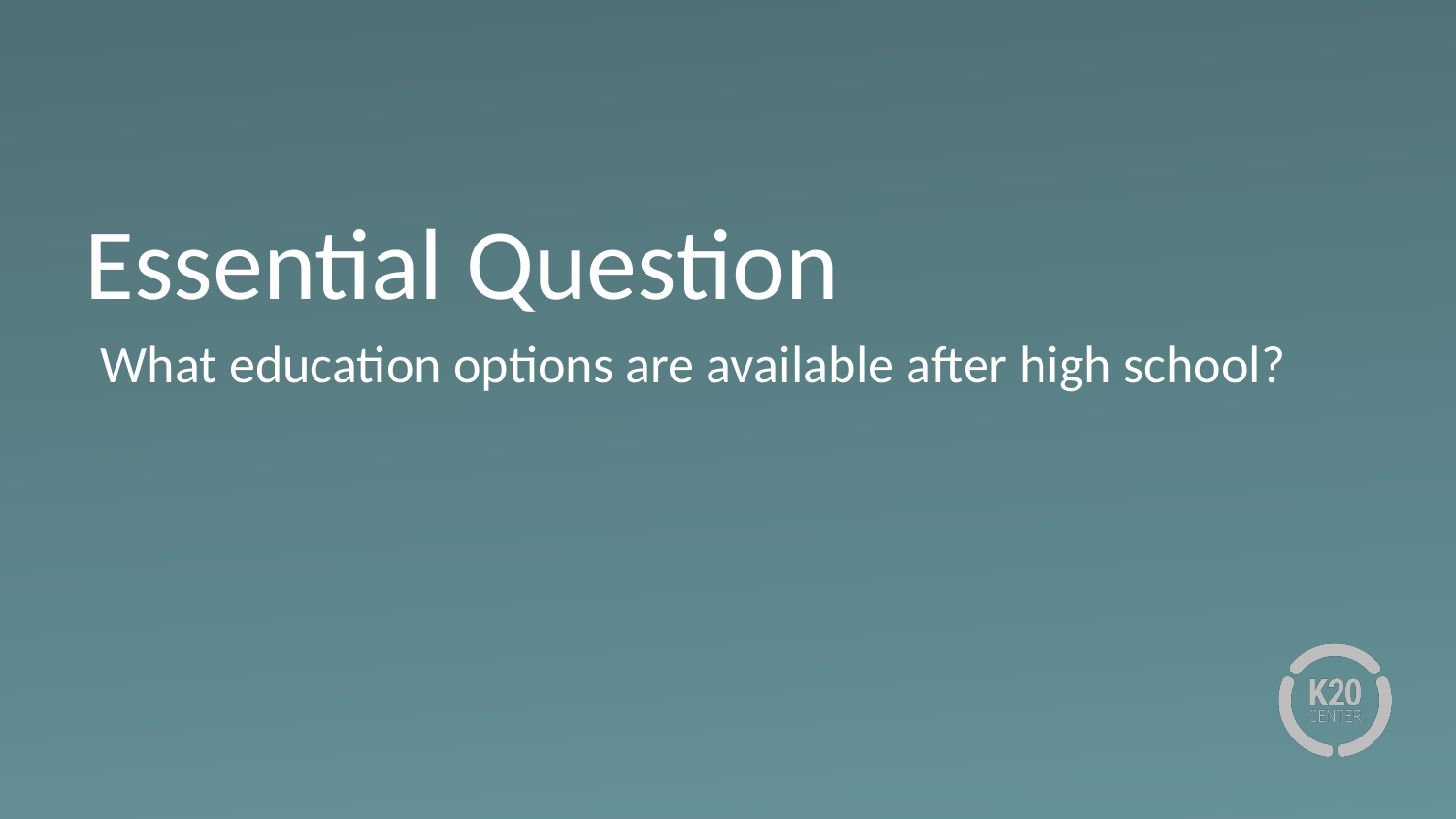

# Essential Question
What education options are available after high school?